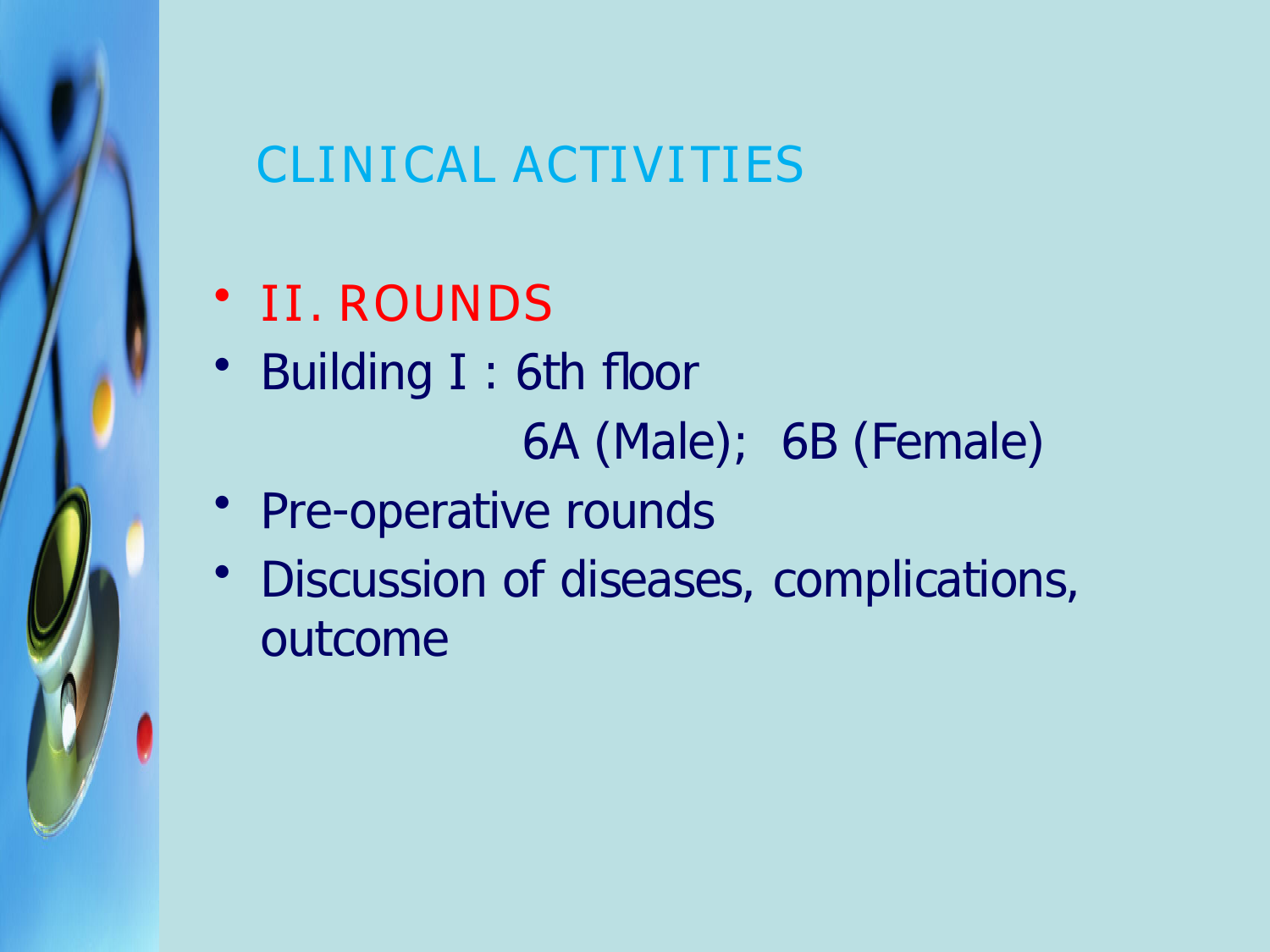

CLINICAL ACTIVITIES

II. ROUNDS
Building I : 6th floor
                    6A (Male);  6B (Female)
Pre-operative rounds
Discussion of diseases, complications, outcome